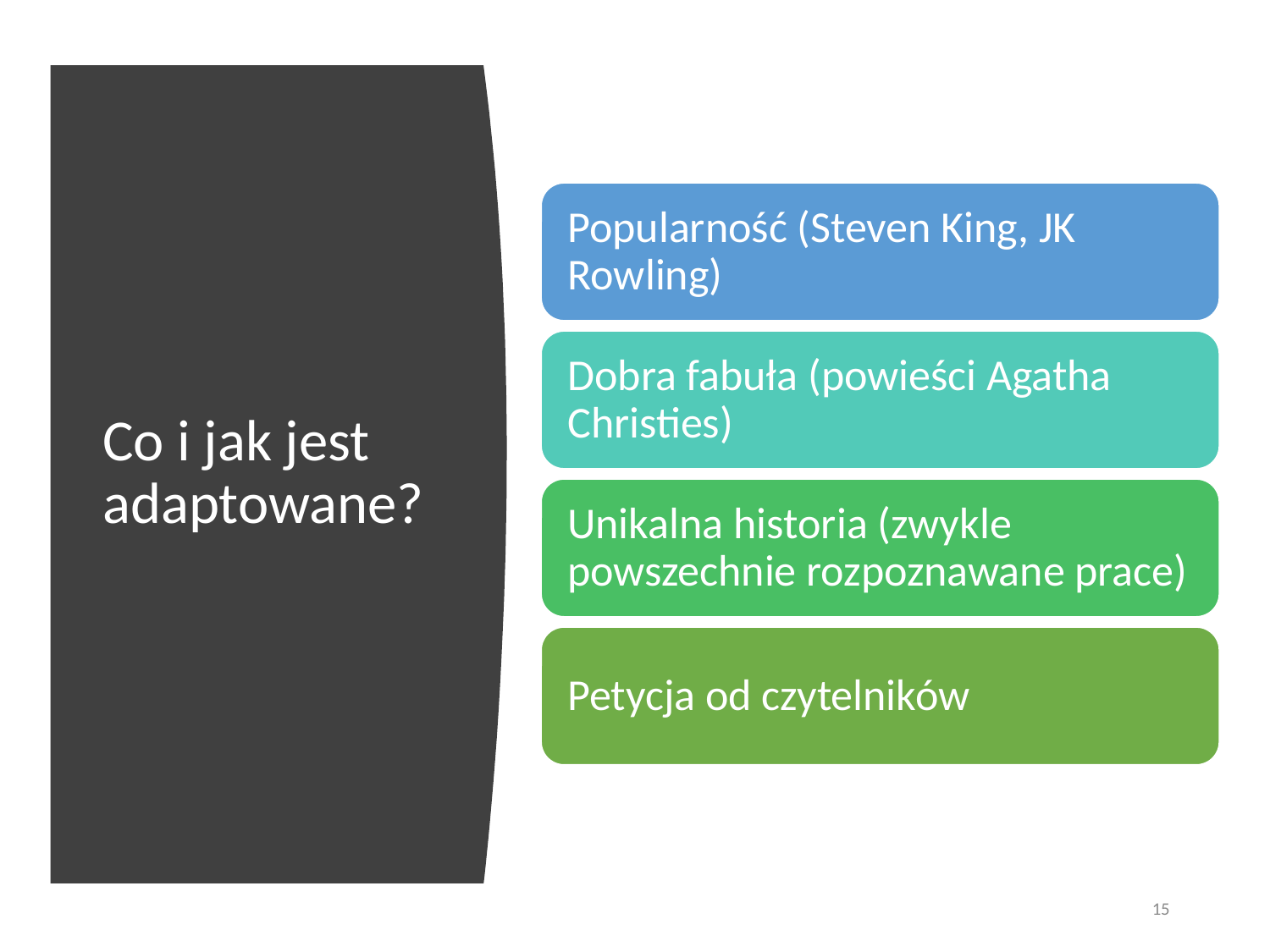

Popularność (Steven King, JK Rowling)
Dobra fabuła (powieści Agatha Christies)
Unikalna historia (zwykle powszechnie rozpoznawane prace)
Petycja od czytelników

# Co i jak jest adaptowane?
15